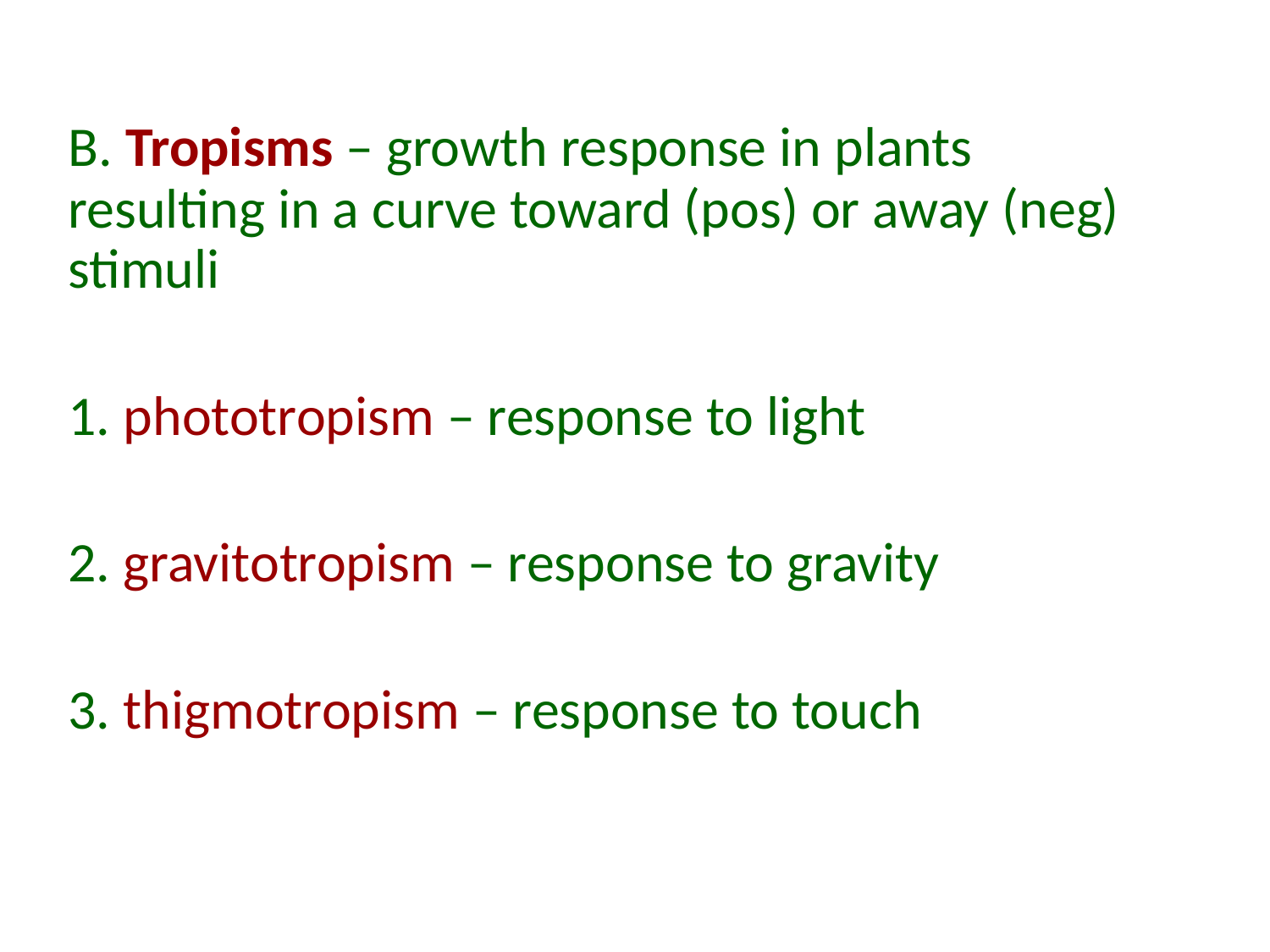

B. Tropisms – growth response in plants  	resulting in a curve toward (pos) or away (neg) stimuli

		1. phototropism – response to light

		2. gravitotropism – response to gravity

		3. thigmotropism – response to touch